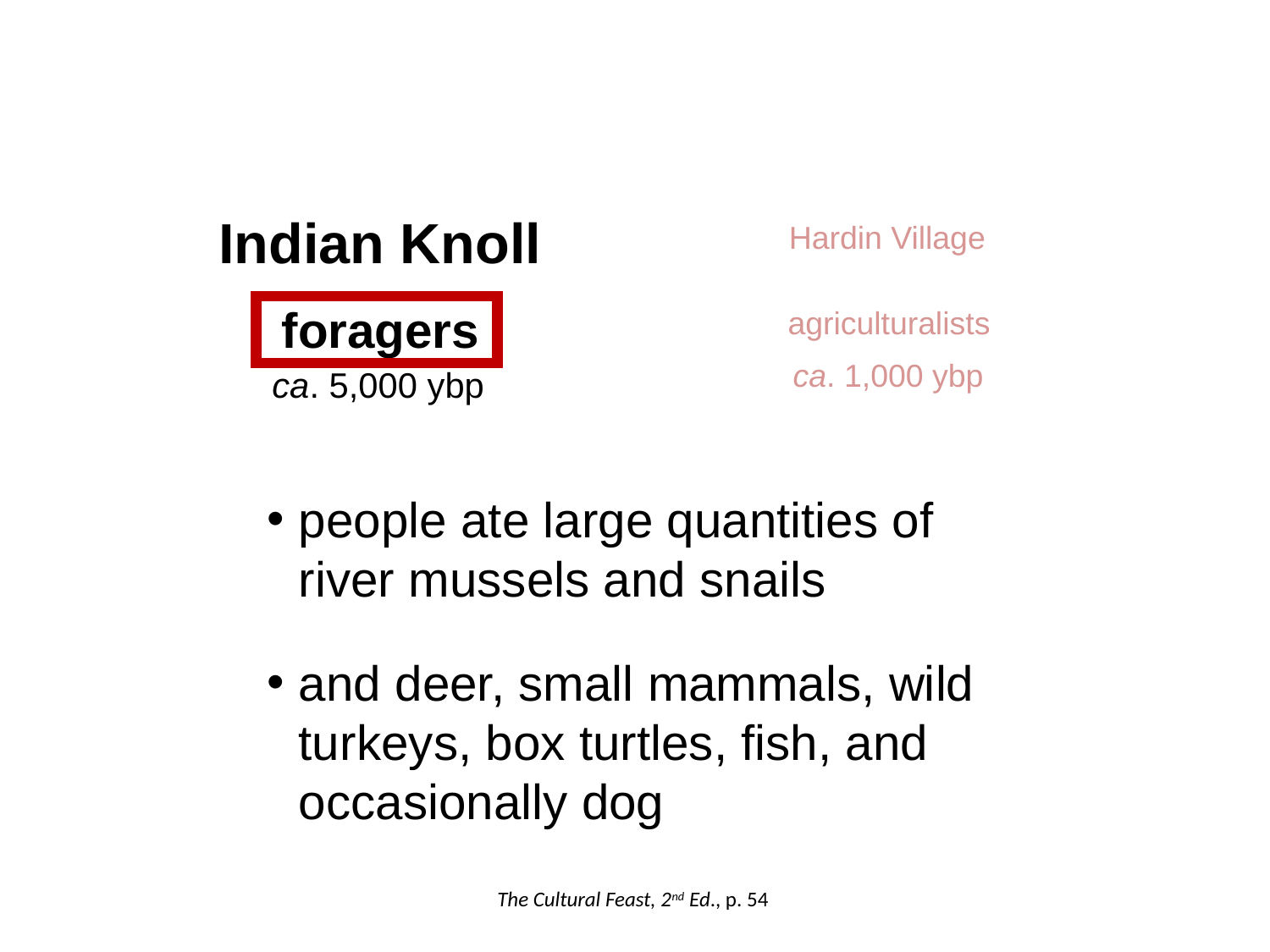

Indian Knoll
Hardin Village
foragers
agriculturalists

ca. 1,000 ybp
ca. 5,000 ybp

people ate large quantities of
river mussels and snails

and deer, small mammals, wild turkeys, box turtles, fish, and occasionally dog
The Cultural Feast, 2nd Ed., p. 54